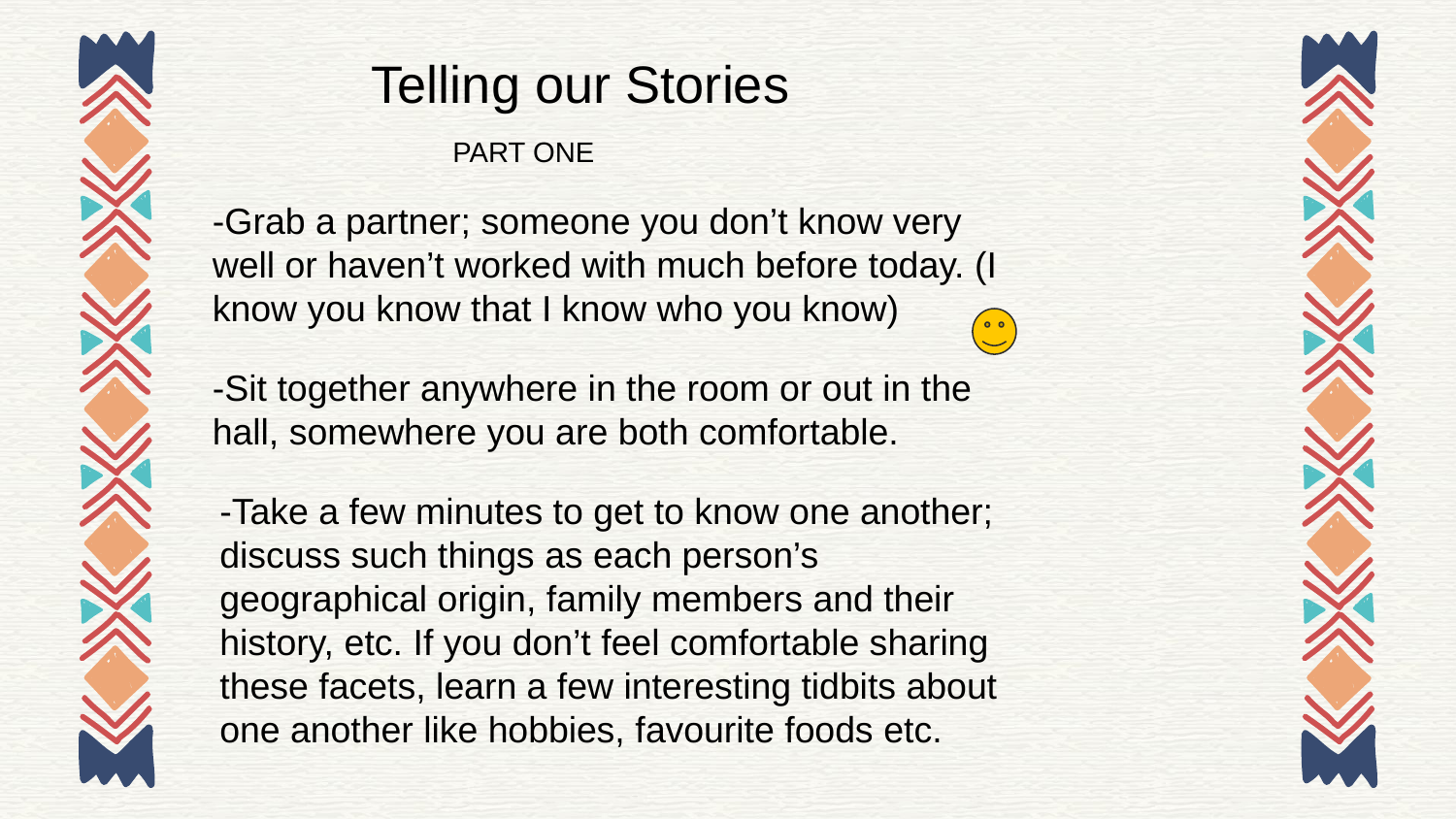

Telling our Stories
PART ONE
-Grab a partner; someone you don’t know very well or haven’t worked with much before today. (I know you know that I know who you know)

-Sit together anywhere in the room or out in the hall, somewhere you are both comfortable.
-Take a few minutes to get to know one another; discuss such things as each person’s geographical origin, family members and their history, etc. If you don’t feel comfortable sharing these facets, learn a few interesting tidbits about one another like hobbies, favourite foods etc.